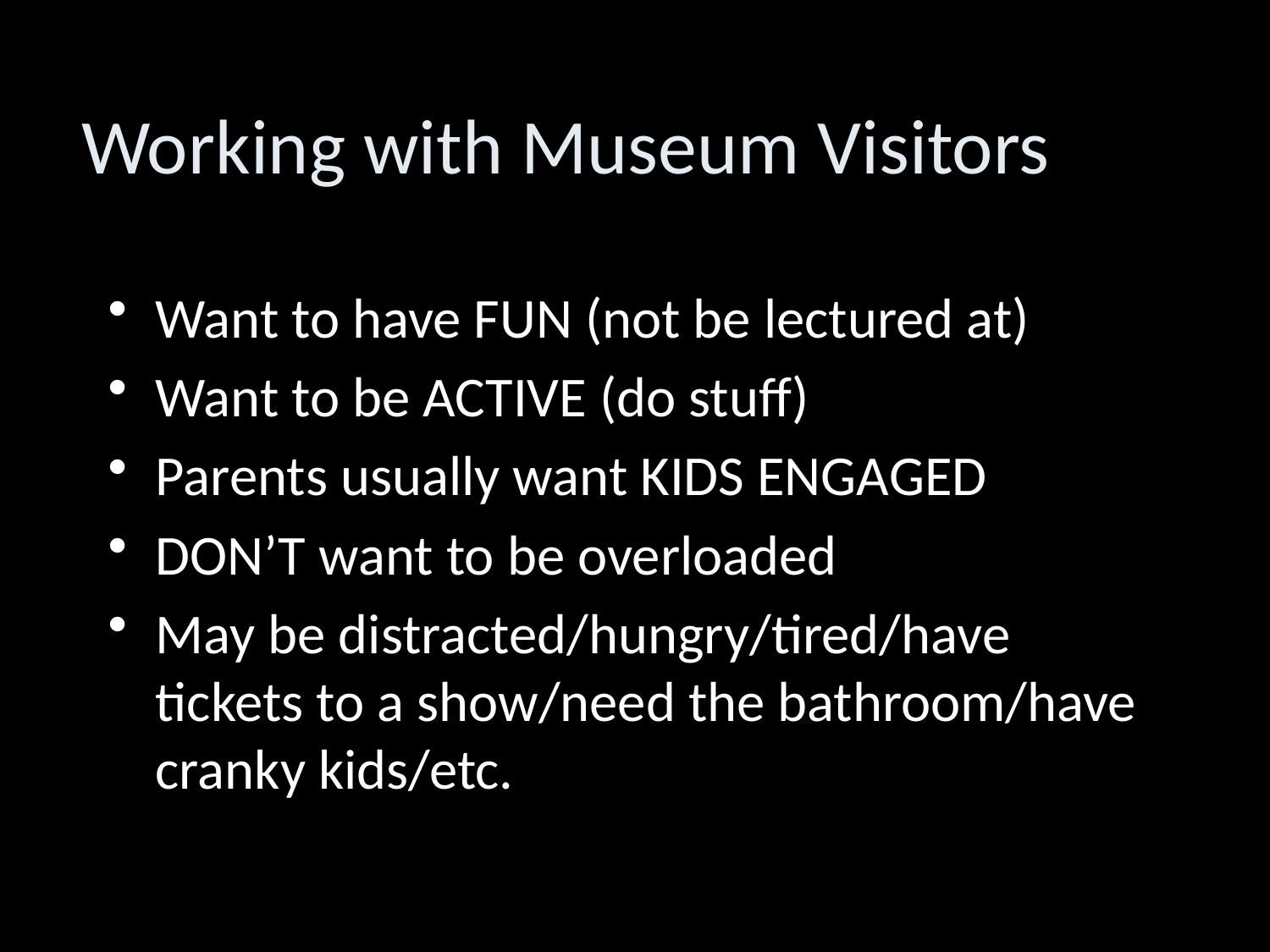

# Working with Museum Visitors
Want to have FUN (not be lectured at)
Want to be ACTIVE (do stuff)
Parents usually want KIDS ENGAGED
DON’T want to be overloaded
May be distracted/hungry/tired/have tickets to a show/need the bathroom/have cranky kids/etc.